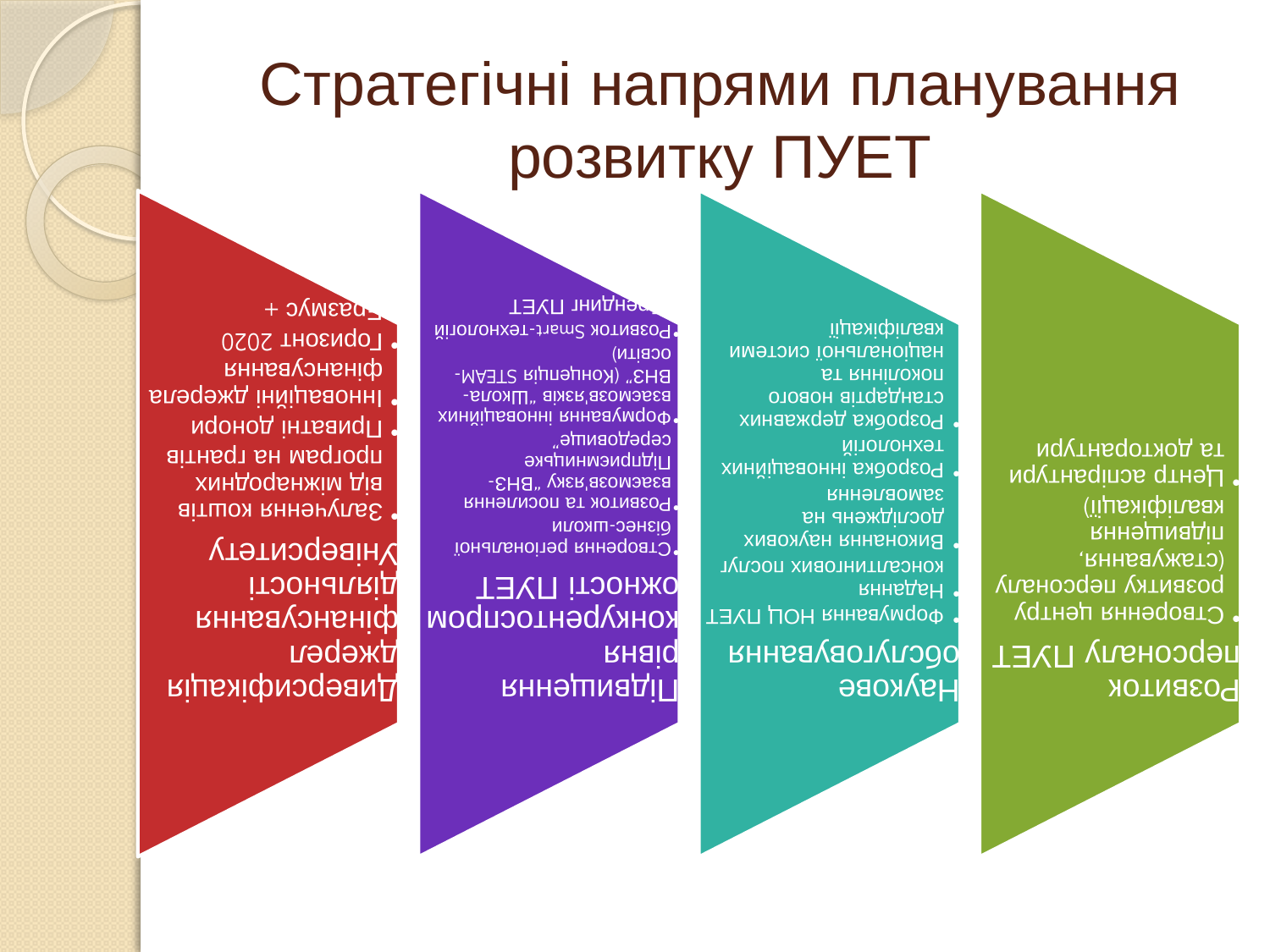

# Стратегічні напрями планування розвитку ПУЕТ
Диверсифікація джерел фінансування діяльності Університету
Залучення коштів від міжнародних програм на грантів
Приватні донори
Інноваційні джерела фінансування
Горизонт 2020
Еразмус +

Підвищення рівня конкурентоспроможності ПУЕТ
Створення регіональної бізнес-школи
Розвиток та посилення взаємозв'язку “ВНЗ-Підприємницьке середовище”
Формування інноваційних взаємозв'язків “Школа-ВНЗ” (Концепція STEAM-освіти)
Розвиток Smart-технологій
Брендинг ПУЕТ
Наукове обслуговування
Формування НОЦ ПУЕТ
Надання консалтингових послуг
Виконання наукових досліджень на замовлення
Розробка інноваційних технологій
Розробка державних стандартів нового покоління та національної системи кваліфікації
Розвиток персоналу ПУЕТ
Створення центру розвитку персоналу (стажування, підвищення кваліфікації)
Центр аспірантури та докторантури